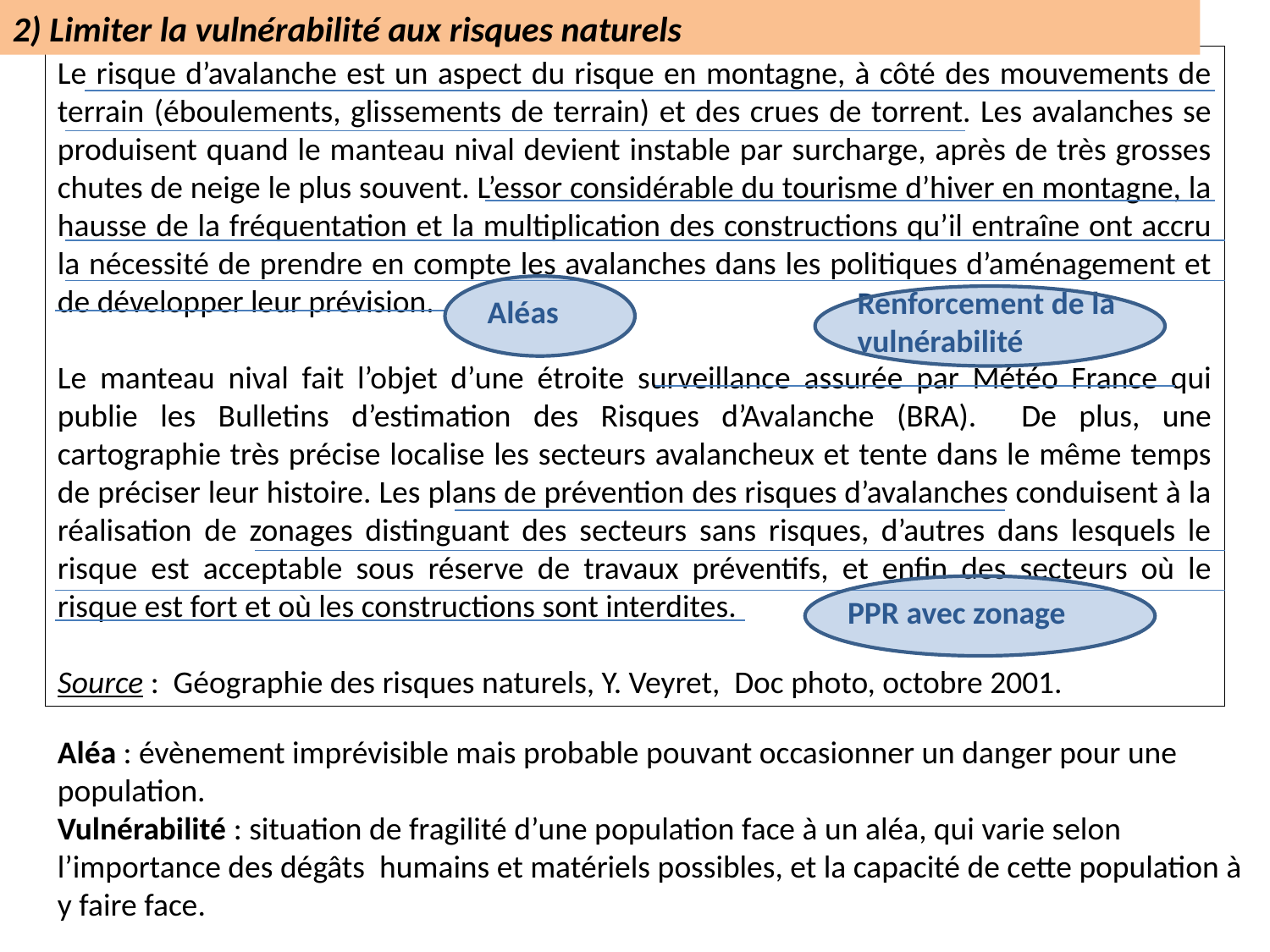

2) Limiter la vulnérabilité aux risques naturels
Le risque d’avalanche est un aspect du risque en montagne, à côté des mouvements de terrain (éboulements, glissements de terrain) et des crues de torrent. Les avalanches se produisent quand le manteau nival devient instable par surcharge, après de très grosses chutes de neige le plus souvent. L’essor considérable du tourisme d’hiver en montagne, la hausse de la fréquentation et la multiplication des constructions qu’il entraîne ont accru la nécessité de prendre en compte les avalanches dans les politiques d’aménagement et de développer leur prévision.

Le manteau nival fait l’objet d’une étroite surveillance assurée par Météo France qui publie les Bulletins d’estimation des Risques d’Avalanche (BRA).  De plus, une cartographie très précise localise les secteurs avalancheux et tente dans le même temps de préciser leur histoire. Les plans de prévention des risques d’avalanches conduisent à la réalisation de zonages distinguant des secteurs sans risques, d’autres dans lesquels le risque est acceptable sous réserve de travaux préventifs, et enfin des secteurs où le risque est fort et où les constructions sont interdites.

Source :  Géographie des risques naturels, Y. Veyret,  Doc photo, octobre 2001.

Renforcement de la vulnérabilité
Aléas

PPR avec zonage
Aléa : évènement imprévisible mais probable pouvant occasionner un danger pour une
population.
Vulnérabilité : situation de fragilité d’une population face à un aléa, qui varie selon
l’importance des dégâts  humains et matériels possibles, et la capacité de cette population à
y faire face.